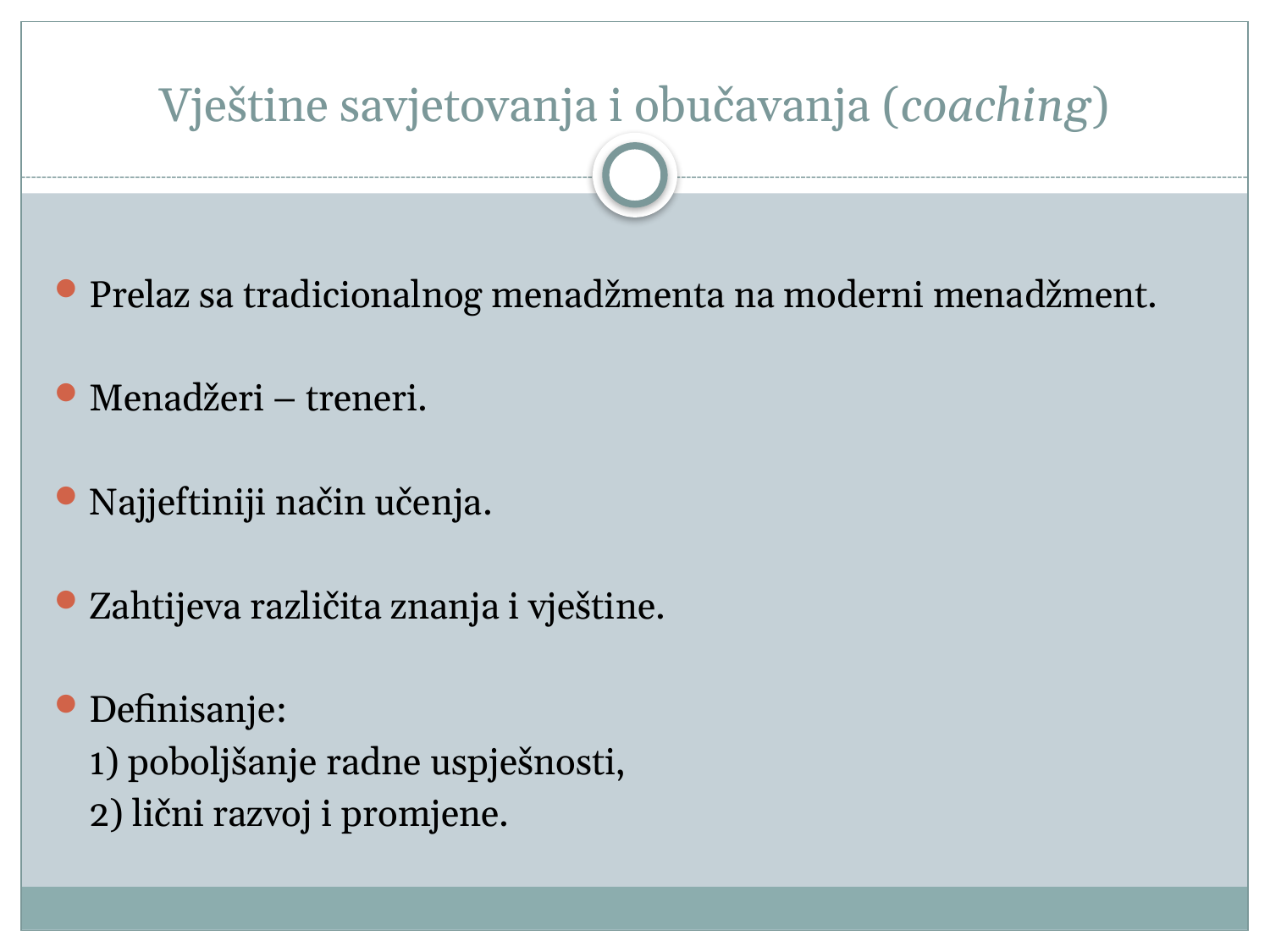

# Vještine savjetovanja i obučavanja (coaching)

Prelaz sa tradicionalnog menadžmenta na moderni menadžment.

Menadžeri – treneri.

Najjeftiniji način učenja.

Zahtijeva različita znanja i vještine.

Definisanje:
	1) poboljšanje radne uspješnosti,
	2) lični razvoj i promjene.